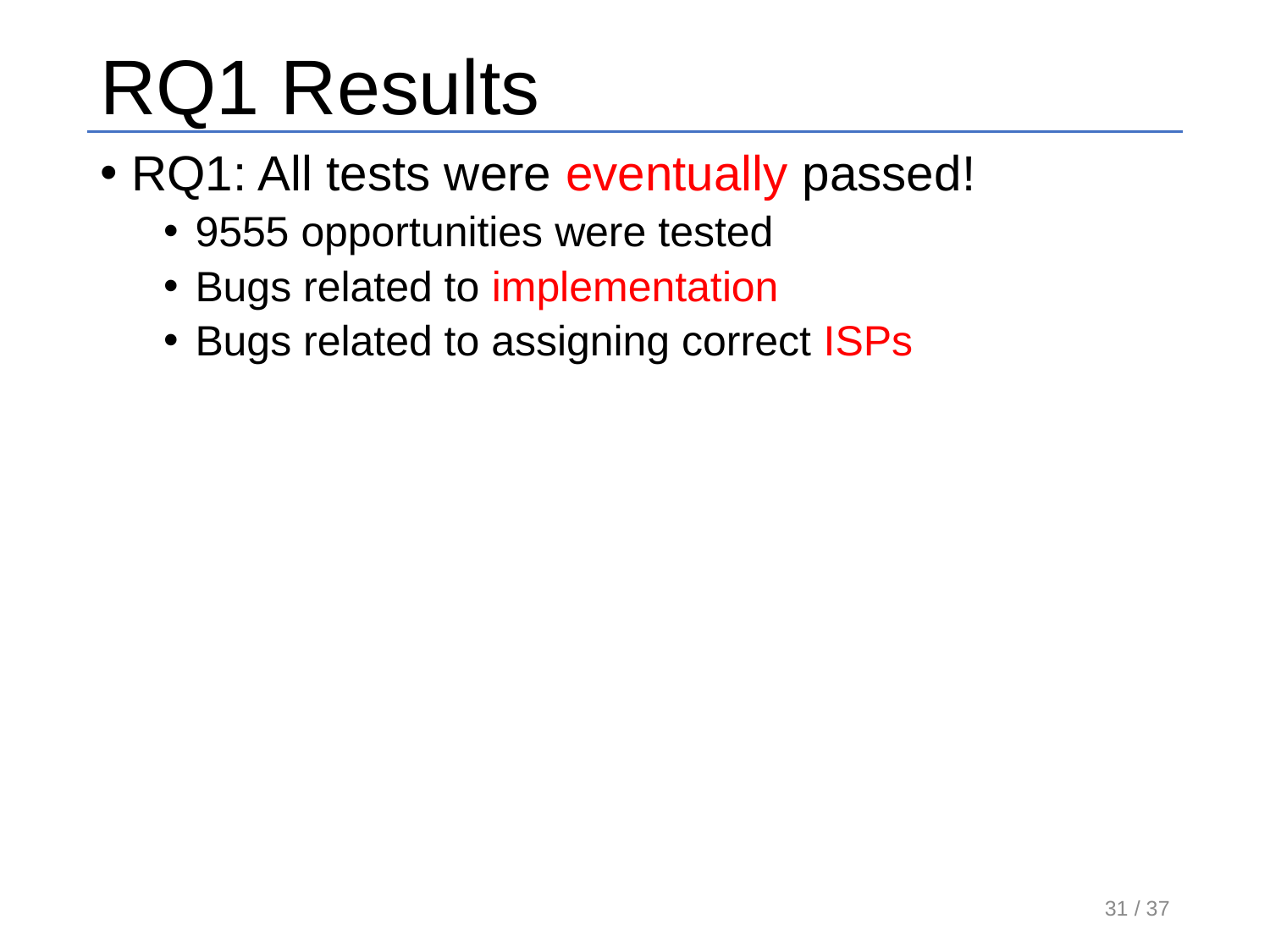

# RQ1 Results
RQ1: All tests were eventually passed!
9555 opportunities were tested
Bugs related to implementation
Bugs related to assigning correct ISPs
31 / 37